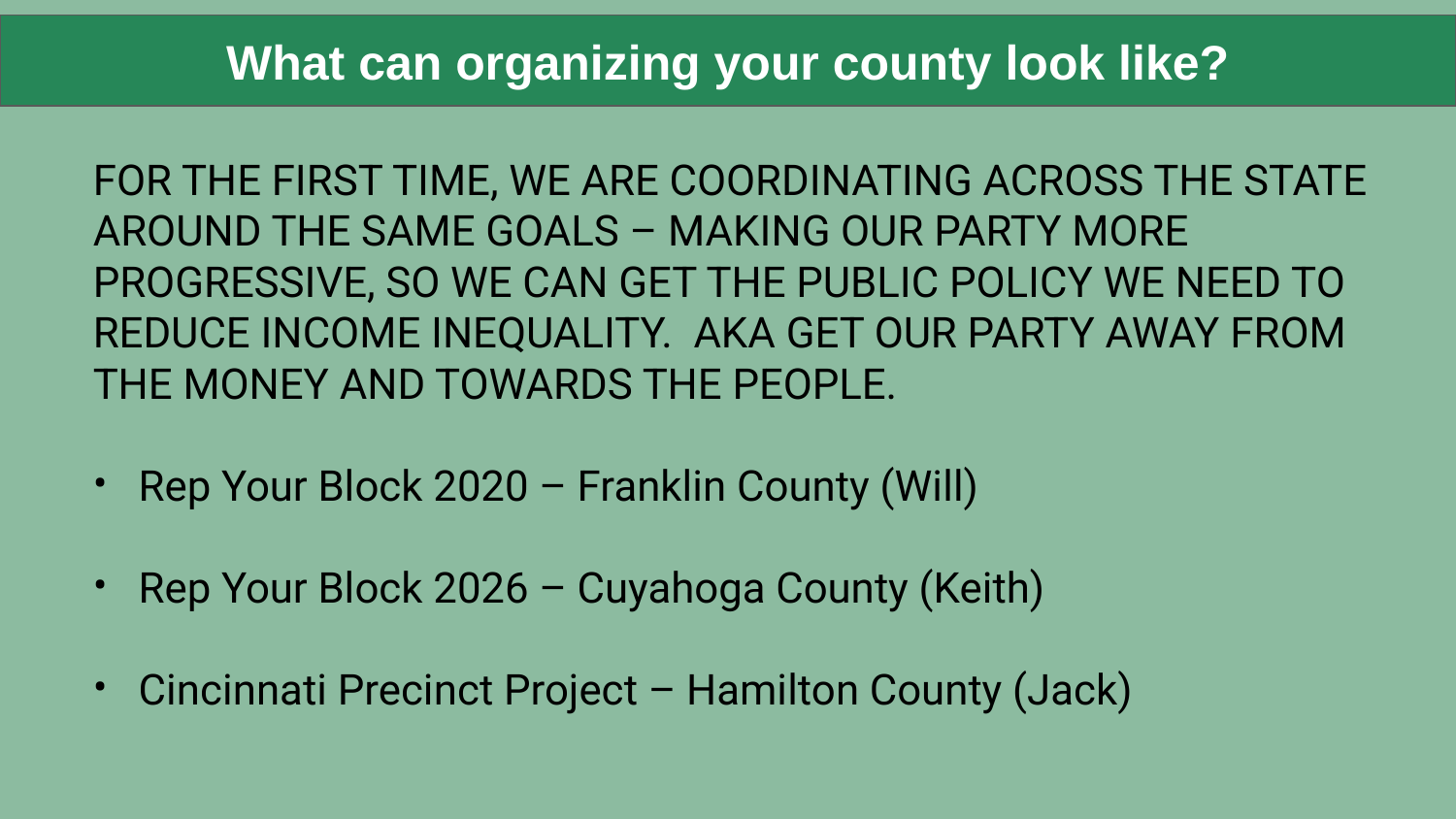

What can organizing your county look like?

FOR THE FIRST TIME, WE ARE COORDINATING ACROSS THE STATE AROUND THE SAME GOALS – MAKING OUR PARTY MORE PROGRESSIVE, SO WE CAN GET THE PUBLIC POLICY WE NEED TO REDUCE INCOME INEQUALITY.  AKA GET OUR PARTY AWAY FROM THE MONEY AND TOWARDS THE PEOPLE.

Rep Your Block 2020 – Franklin County (Will)

Rep Your Block 2026 – Cuyahoga County (Keith)

Cincinnati Precinct Project – Hamilton County (Jack)